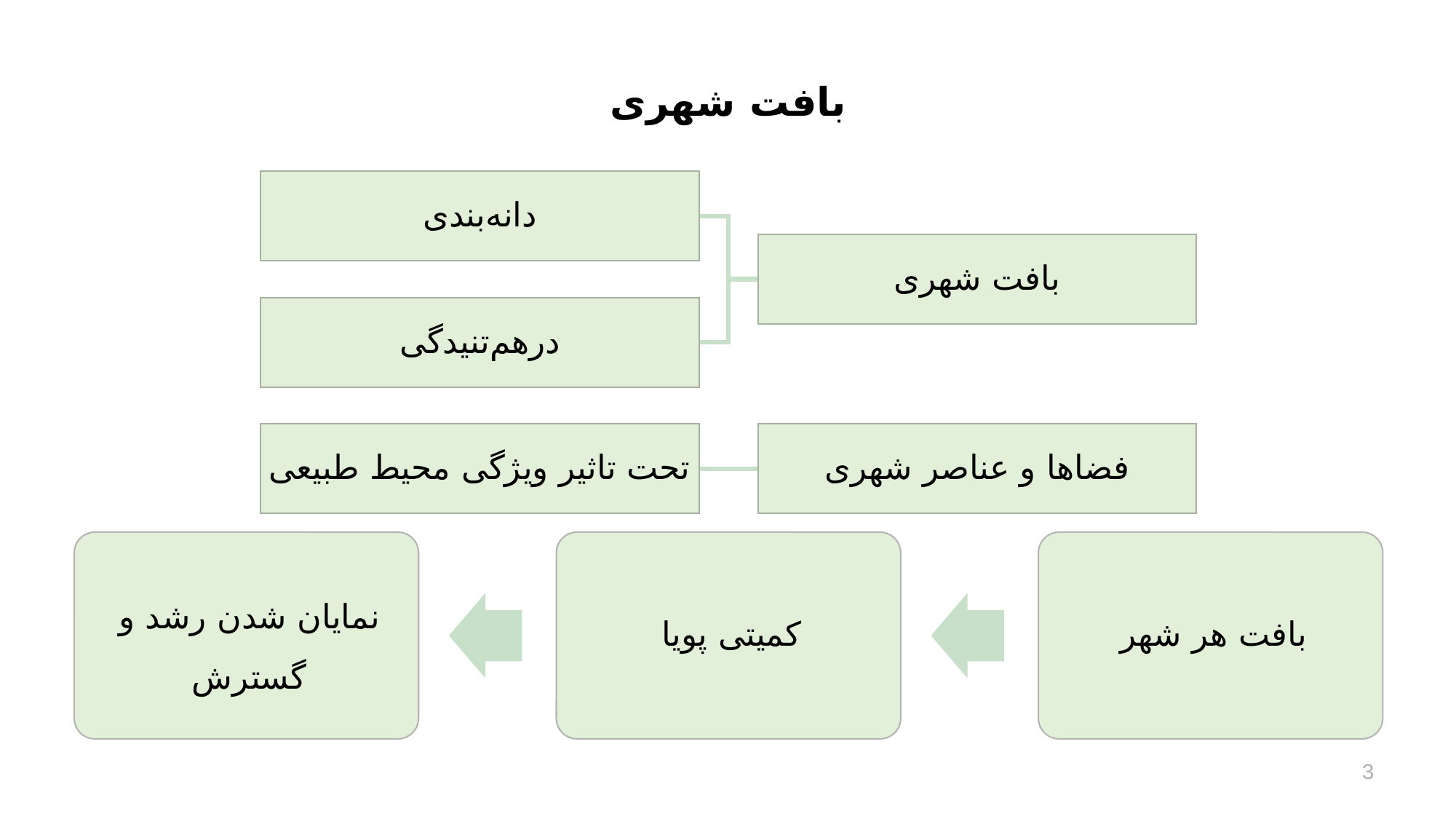

# بافت شهری
بافت شهری
دانه‌بندی
درهم‌تنیدگی
فضاها و عناصر شهری
تحت تاثیر ویژگی محیط طبیعی
بافت هر شهر

کمیتی پویا

نمایان شدن رشد و گسترش
3